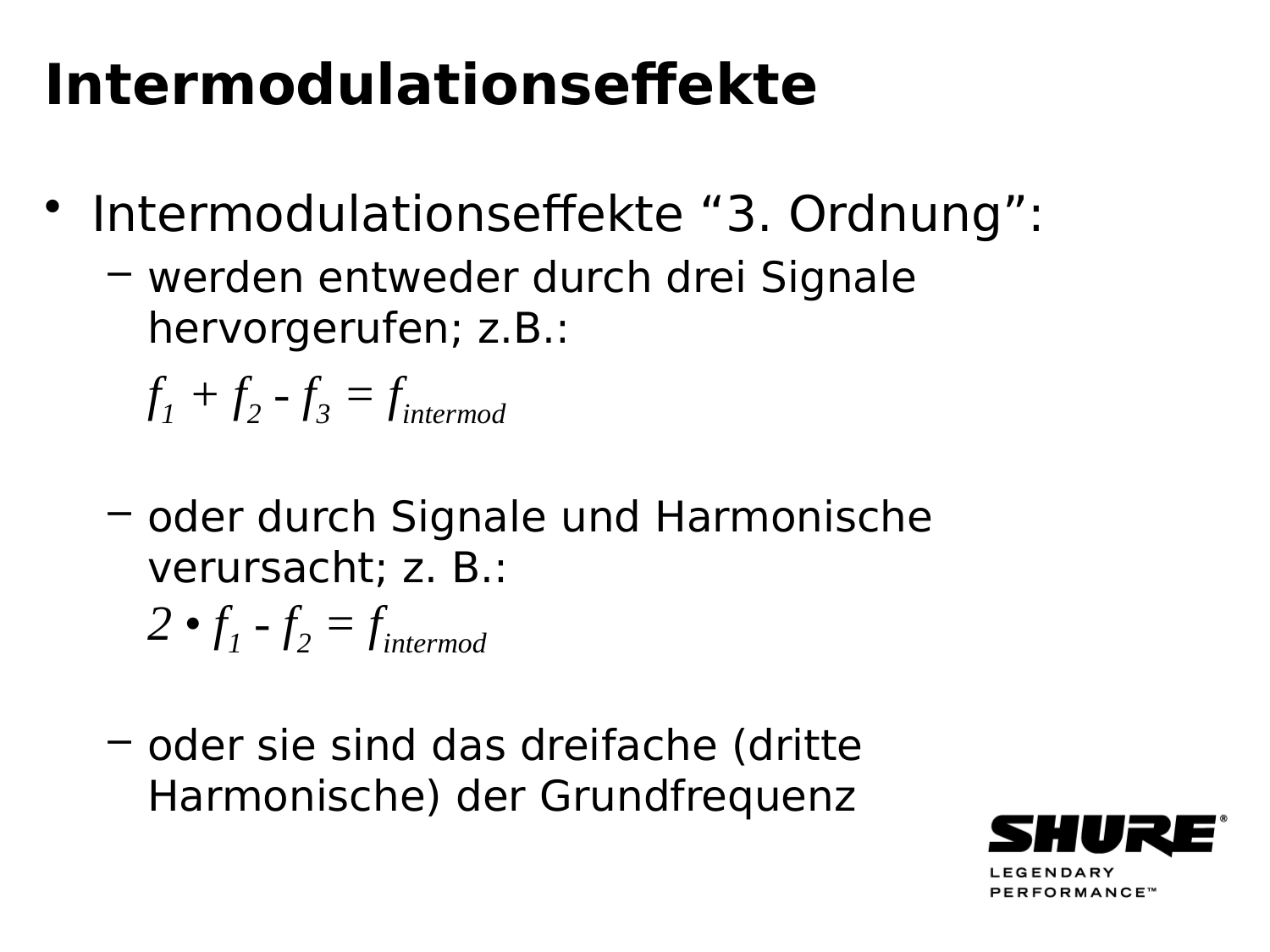

# Intermodulationseffekte
Intermodulationseffekte “3. Ordnung”:
werden entweder durch drei Signale hervorgerufen; z.B.:
	f1 + f2 - f3 = fintermod
oder durch Signale und Harmonische verursacht; z. B.:
2 • f1 - f2 = fintermod
oder sie sind das dreifache (dritte Harmonische) der Grundfrequenz